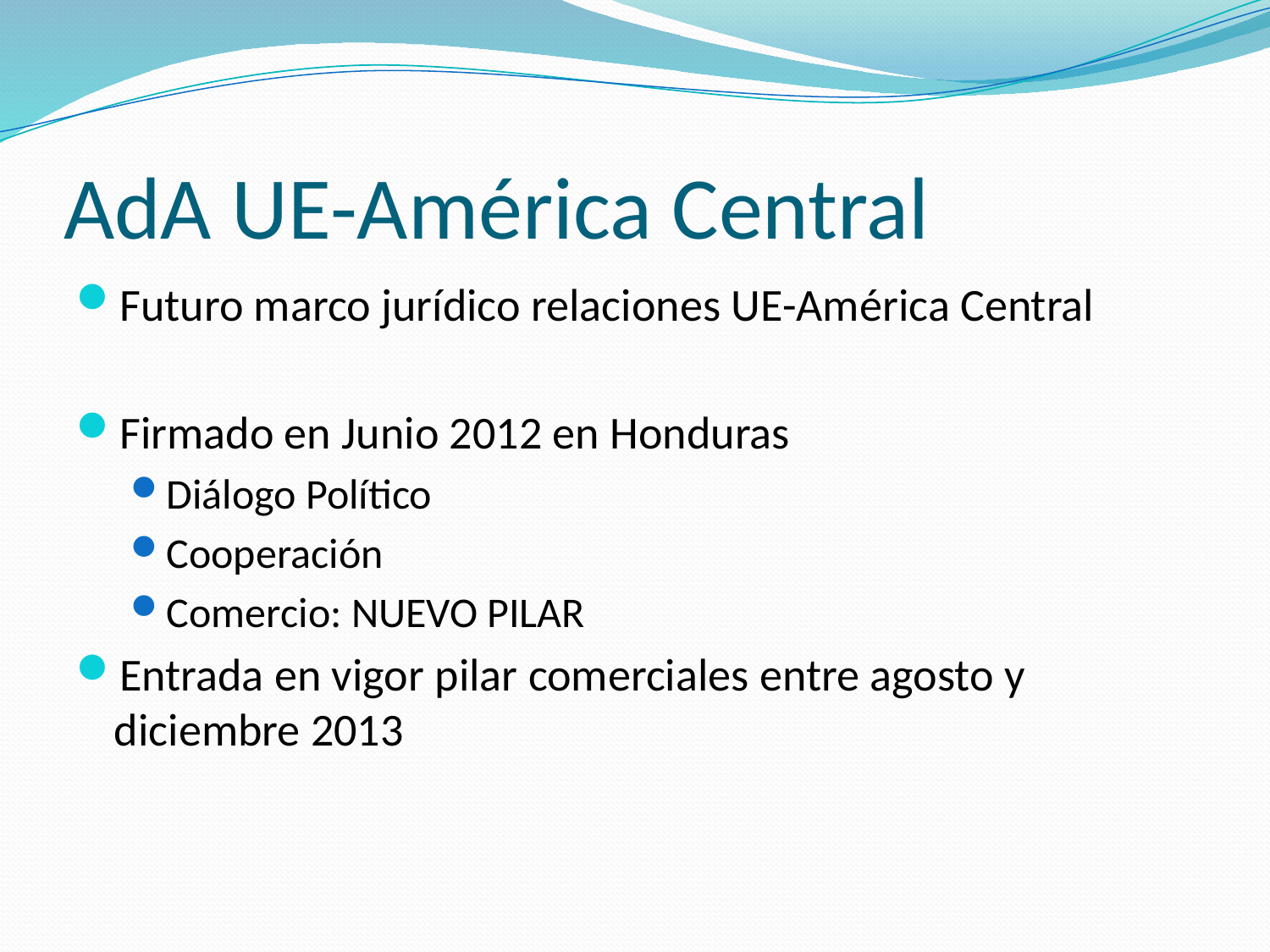

# AdA UE-América Central
Futuro marco jurídico relaciones UE-América Central

Firmado en Junio 2012 en Honduras
Diálogo Político
Cooperación
Comercio: NUEVO PILAR
Entrada en vigor pilar comerciales entre agosto y diciembre 2013